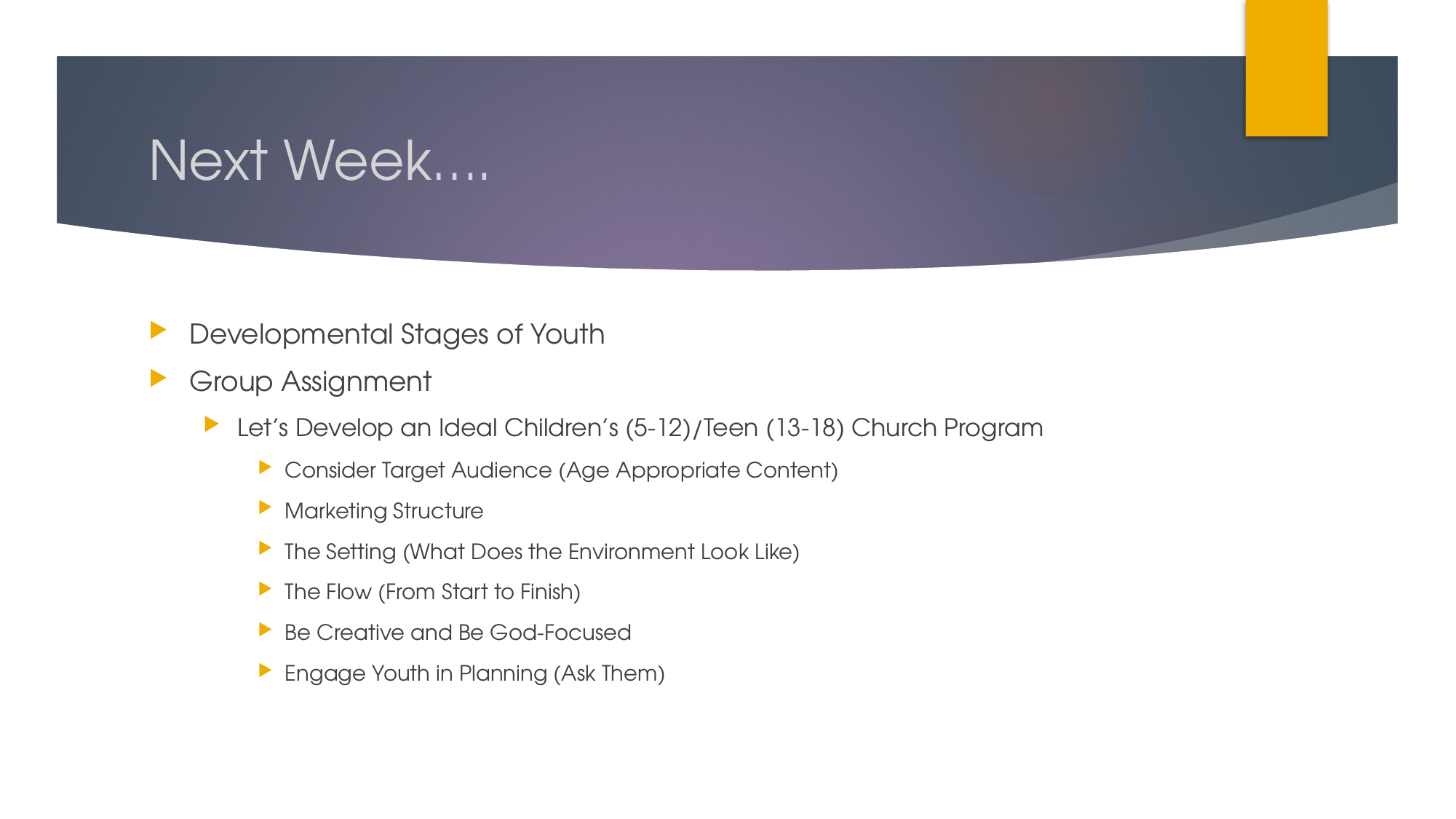

# Next Week….
Developmental Stages of Youth
Group Assignment
Let’s Develop an Ideal Children’s (5-12)/Teen (13-18) Church Program
Consider Target Audience (Age Appropriate Content)
Marketing Structure
The Setting (What Does the Environment Look Like)
The Flow (From Start to Finish)
Be Creative and Be God-Focused
Engage Youth in Planning (Ask Them)